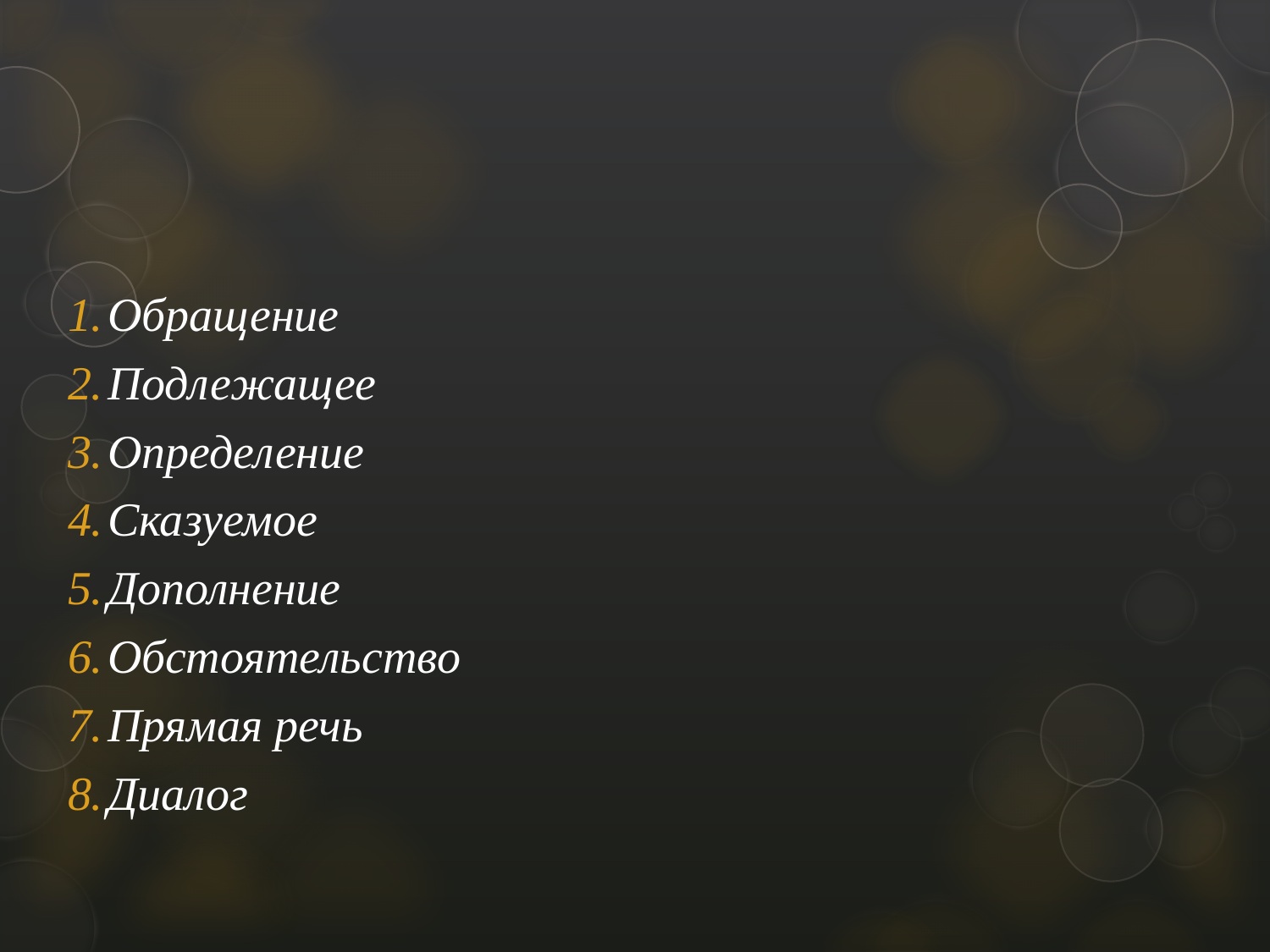

Обращение
Подлежащее
Определение
Сказуемое
Дополнение
Обстоятельство
Прямая речь
Диалог